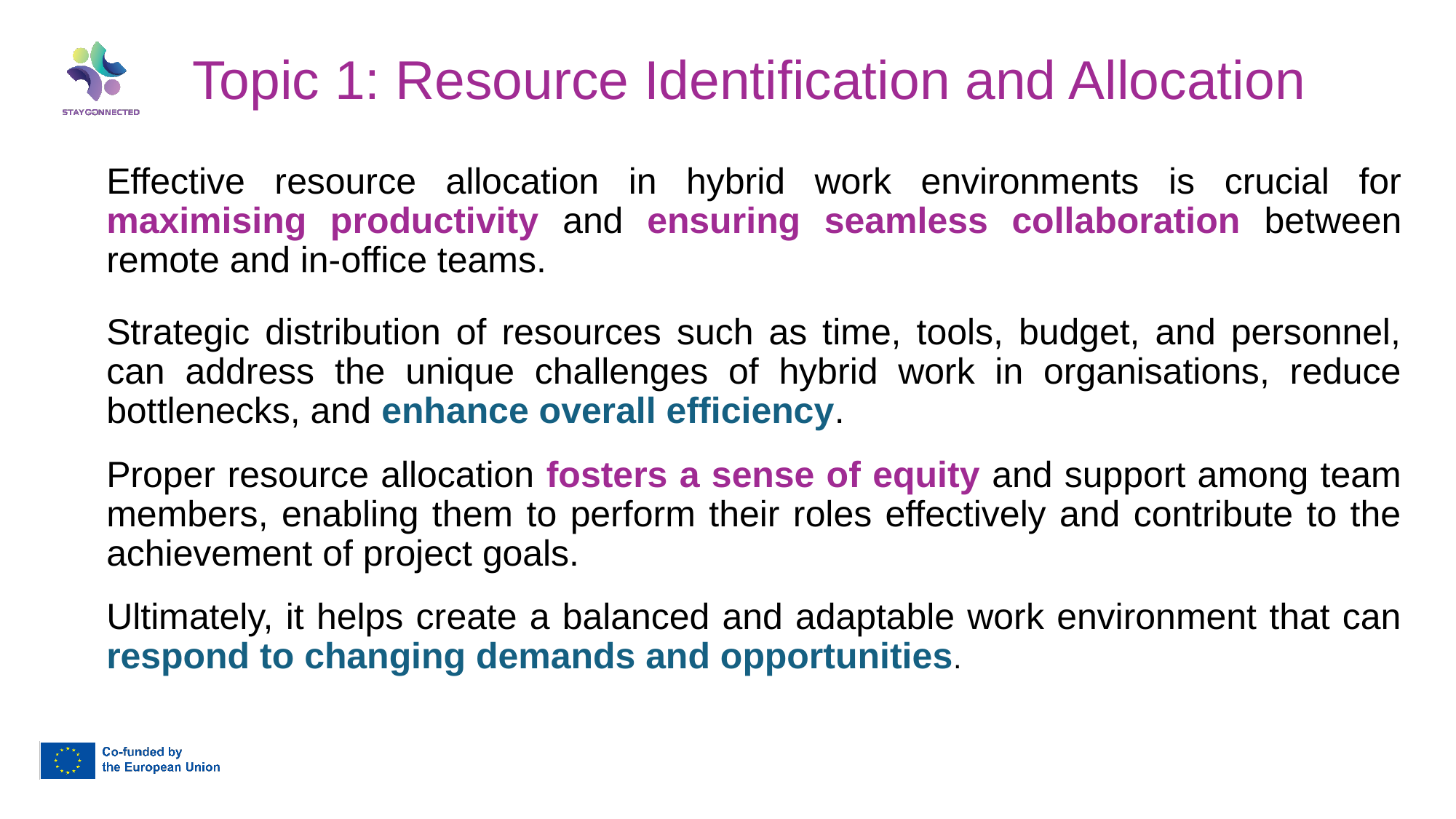

Topic 1: Resource Identification and Allocation
Effective resource allocation in hybrid work environments is crucial for maximising productivity and ensuring seamless collaboration between remote and in-office teams.
Strategic distribution of resources such as time, tools, budget, and personnel, can address the unique challenges of hybrid work in organisations, reduce bottlenecks, and enhance overall efficiency.
Proper resource allocation fosters a sense of equity and support among team members, enabling them to perform their roles effectively and contribute to the achievement of project goals.
Ultimately, it helps create a balanced and adaptable work environment that can respond to changing demands and opportunities.